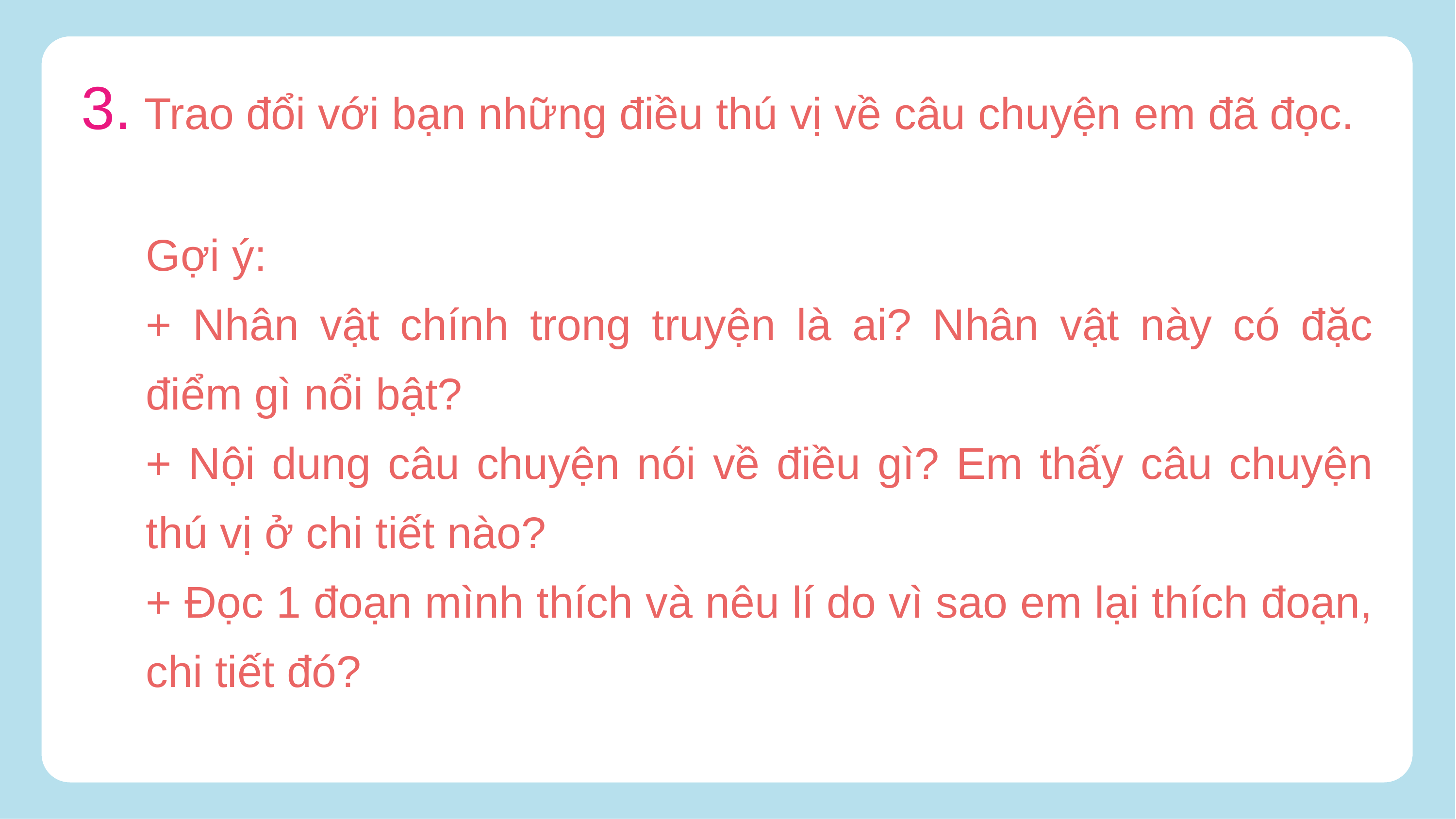

3. Trao đổi với bạn những điều thú vị về câu chuyện em đã đọc.

	Gợi ý:
	+ Nhân vật chính trong truyện là ai? Nhân vật này có đặc điểm gì nổi bật?
	+ Nội dung câu chuyện nói về điều gì? Em thấy câu chuyện thú vị ở chi tiết nào?
	+ Đọc 1 đoạn mình thích và nêu lí do vì sao em lại thích đoạn, chi tiết đó?